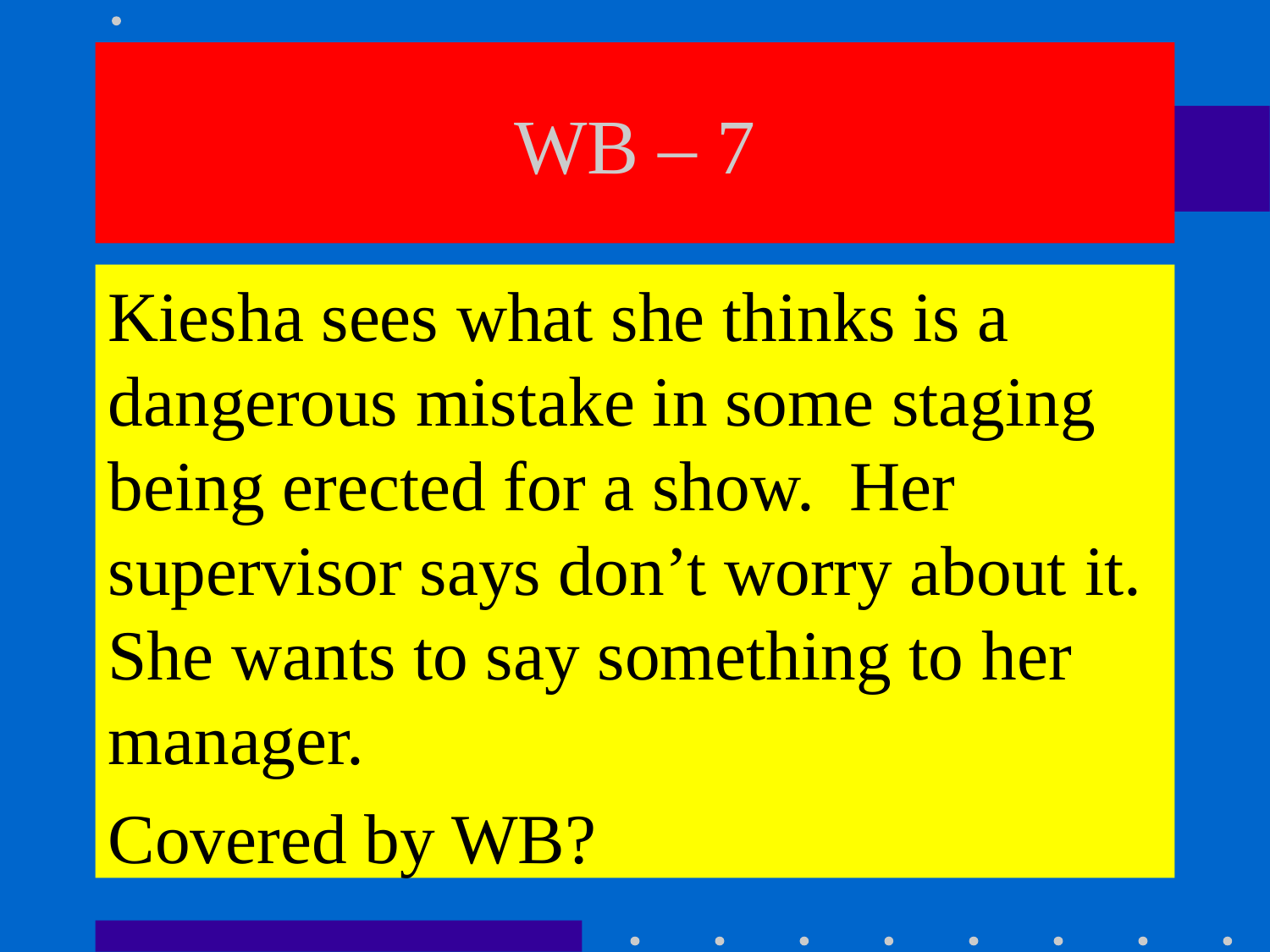

# WB – 7
Kiesha sees what she thinks is a dangerous mistake in some staging being erected for a show.  Her supervisor says don’t worry about it.  She wants to say something to her manager.
Covered by WB?